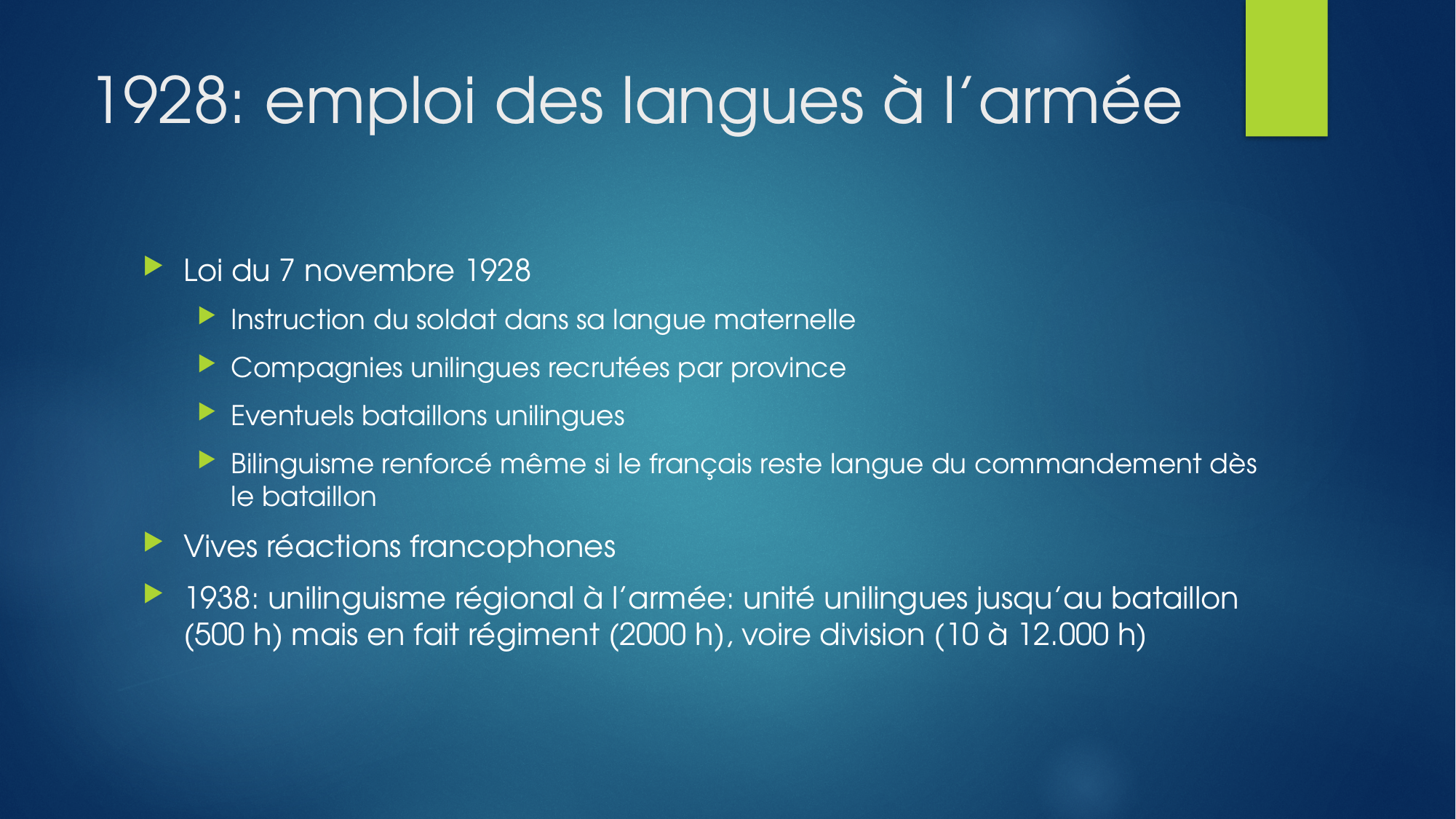

# 1928: emploi des langues à l’armée
Loi du 7 novembre 1928
Instruction du soldat dans sa langue maternelle
Compagnies unilingues recrutées par province
Eventuels bataillons unilingues
Bilinguisme renforcé même si le français reste langue du commandement dès le bataillon
Vives réactions francophones
1938: unilinguisme régional à l’armée: unité unilingues jusqu’au bataillon (500 h) mais en fait régiment (2000 h), voire division (10 à 12.000 h)